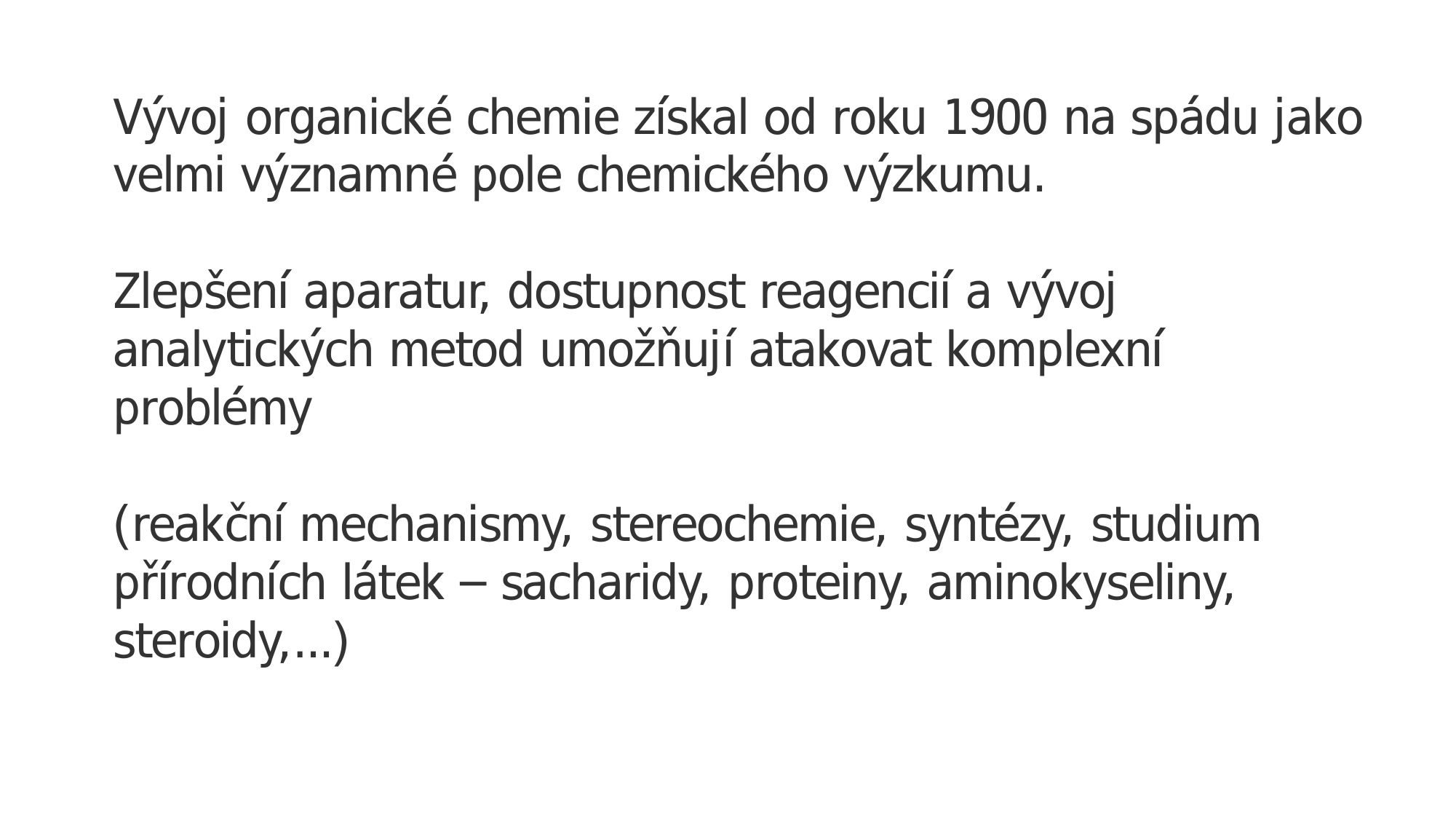

Vývoj organické chemie získal od roku 1900 na spádu jako velmi významné pole chemického výzkumu.

Zlepšení aparatur, dostupnost reagencií a vývoj analytických metod umožňují atakovat komplexní problémy

(reakční mechanismy, stereochemie, syntézy, studium přírodních látek – sacharidy, proteiny, aminokyseliny, steroidy,…)